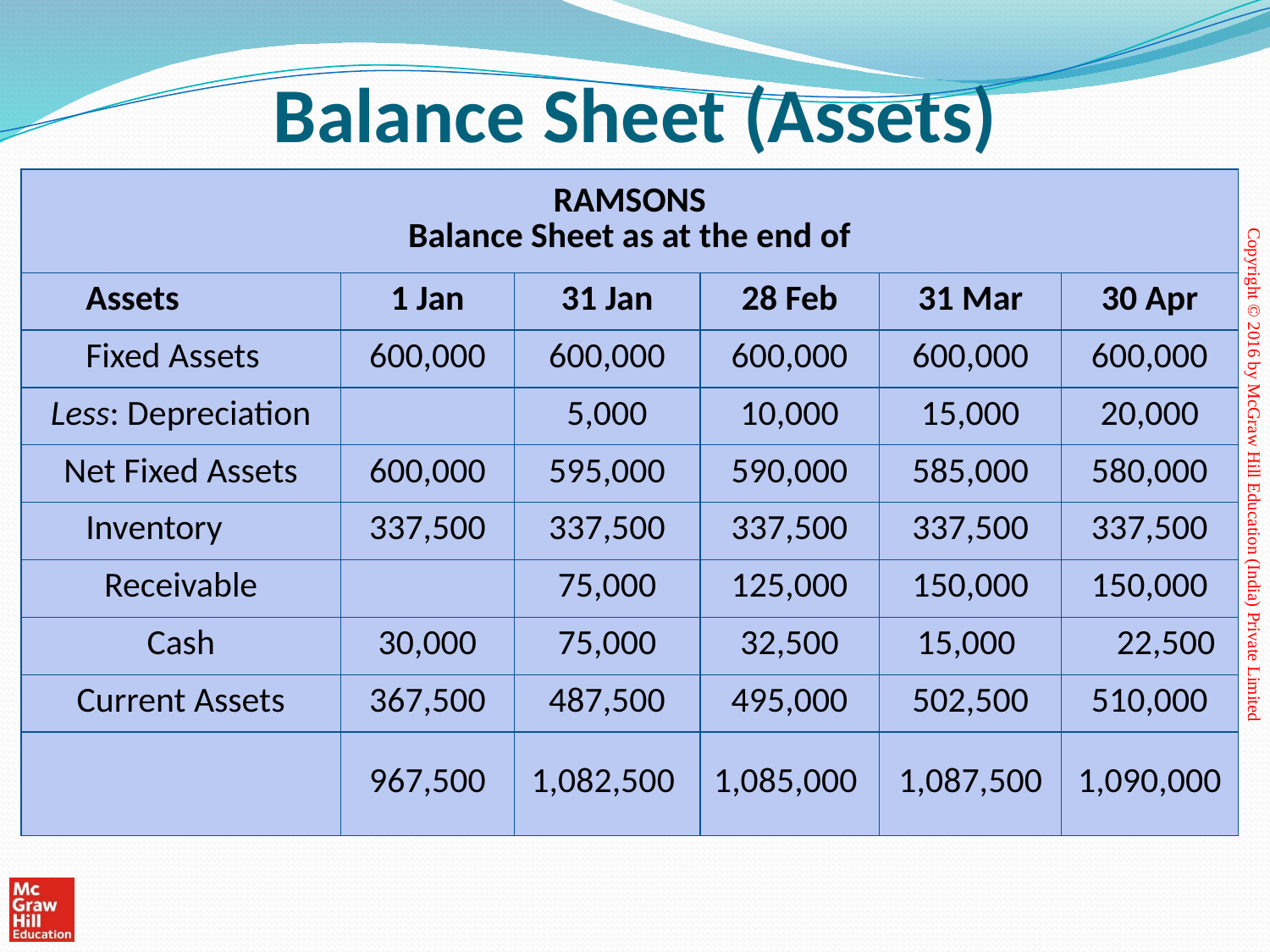

# Balance Sheet (Assets)
| RAMSONS Balance Sheet as at the end of |  |  |  |  |  |
| --- | --- | --- | --- | --- | --- |
| Assets | 1 Jan | 31 Jan | 28 Feb | 31 Mar | 30 Apr |
| Fixed Assets | 600,000 | 600,000 | 600,000 | 600,000 | 600,000 |
| Less: Depreciation |  | 5,000 | 10,000 | 15,000 | 20,000 |
| Net Fixed Assets | 600,000 | 595,000 | 590,000 | 585,000 | 580,000 |
| Inventory | 337,500 | 337,500 | 337,500 | 337,500 | 337,500 |
| Receivable |  | 75,000 | 125,000 | 150,000 | 150,000 |
| Cash | 30,000 | 75,000 | 32,500 | 15,000 | 22,500 |
| Current Assets | 367,500 | 487,500 | 495,000 | 502,500 | 510,000 |
|  | 967,500 | 1,082,500 | 1,085,000 | 1,087,500 | 1,090,000 |